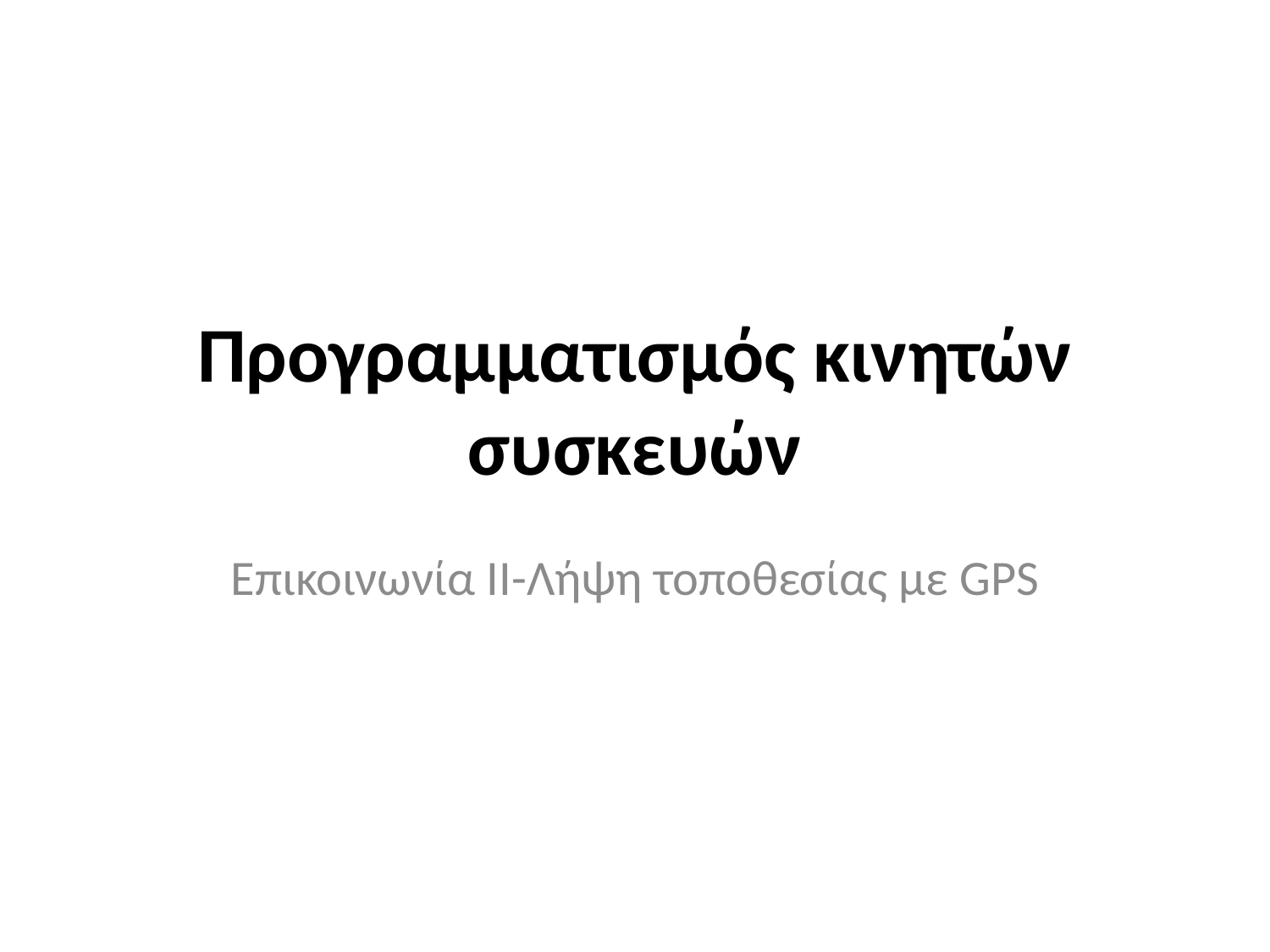

# Προγραμματισμός κινητών συσκευών
Επικοινωνία IΙ-Λήψη τοποθεσίας με GPS